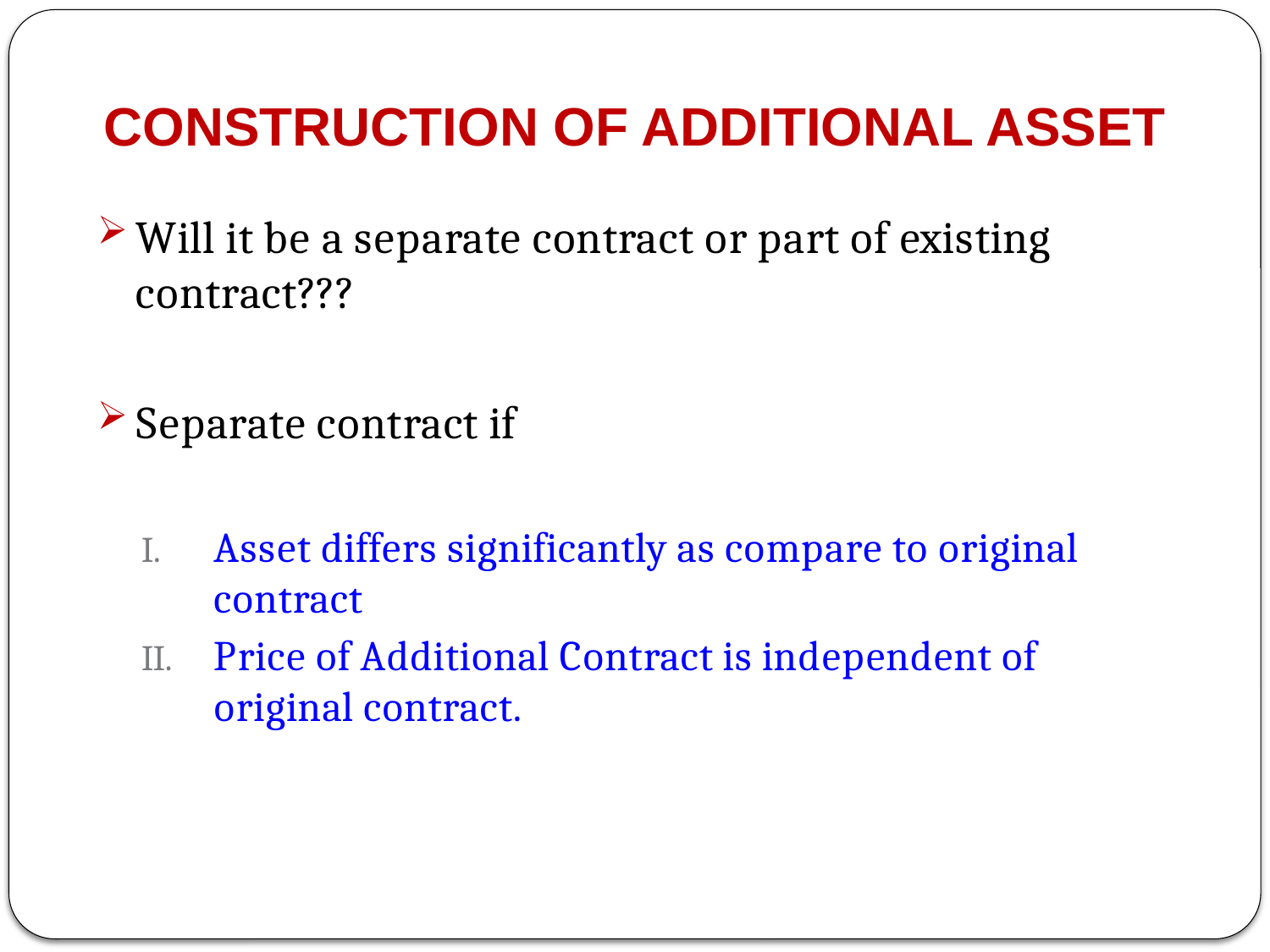

# CONSTRUCTION OF ADDITIONAL ASSET
Will it be a separate contract or part of existing contract???

Separate contract if

Asset differs significantly as compare to original contract
Price of Additional Contract is independent of original contract.